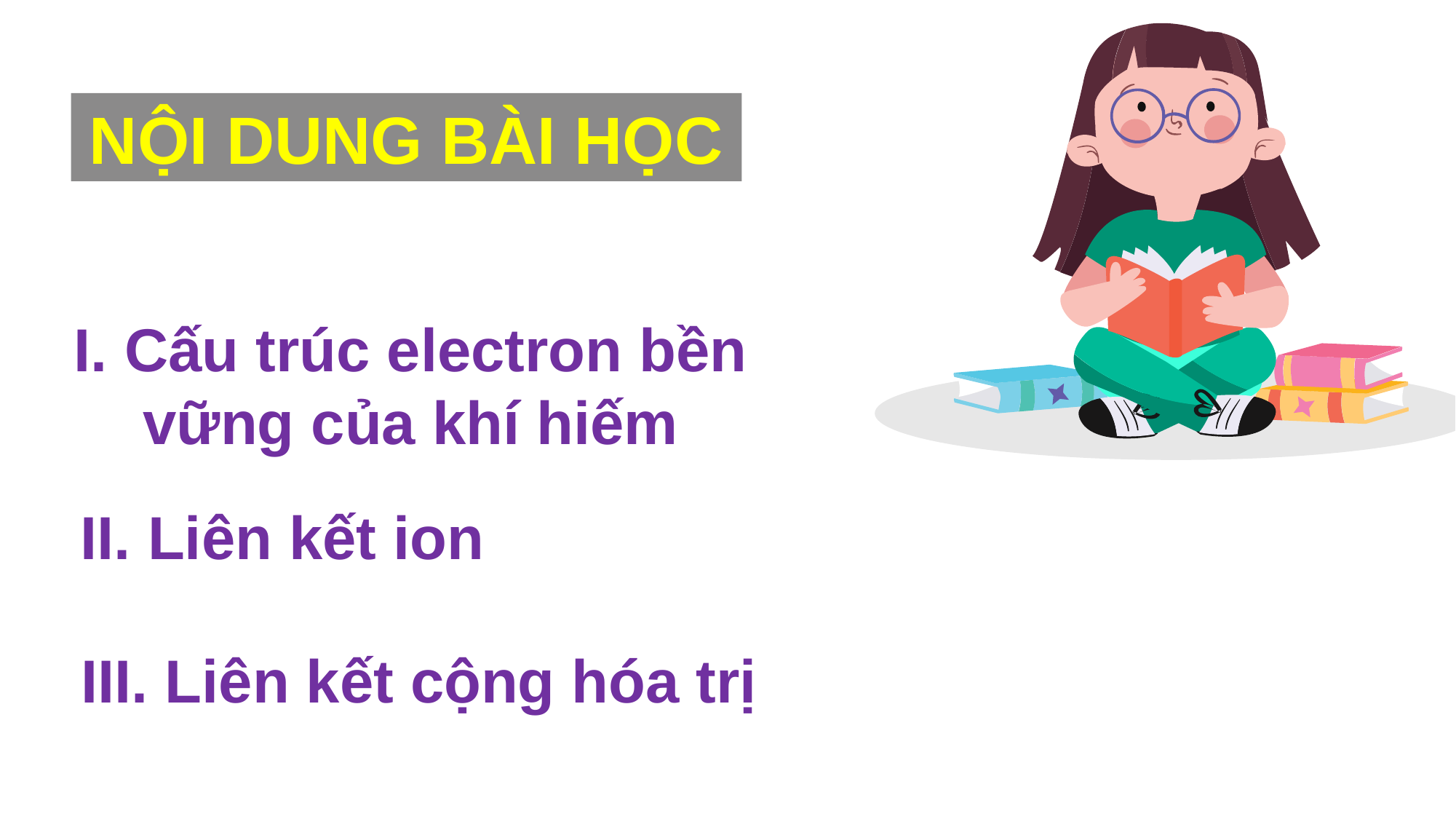

NỘI DUNG BÀI HỌC
I. Cấu trúc electron bền vững của khí hiếm
II. Liên kết ion
III. Liên kết cộng hóa trị